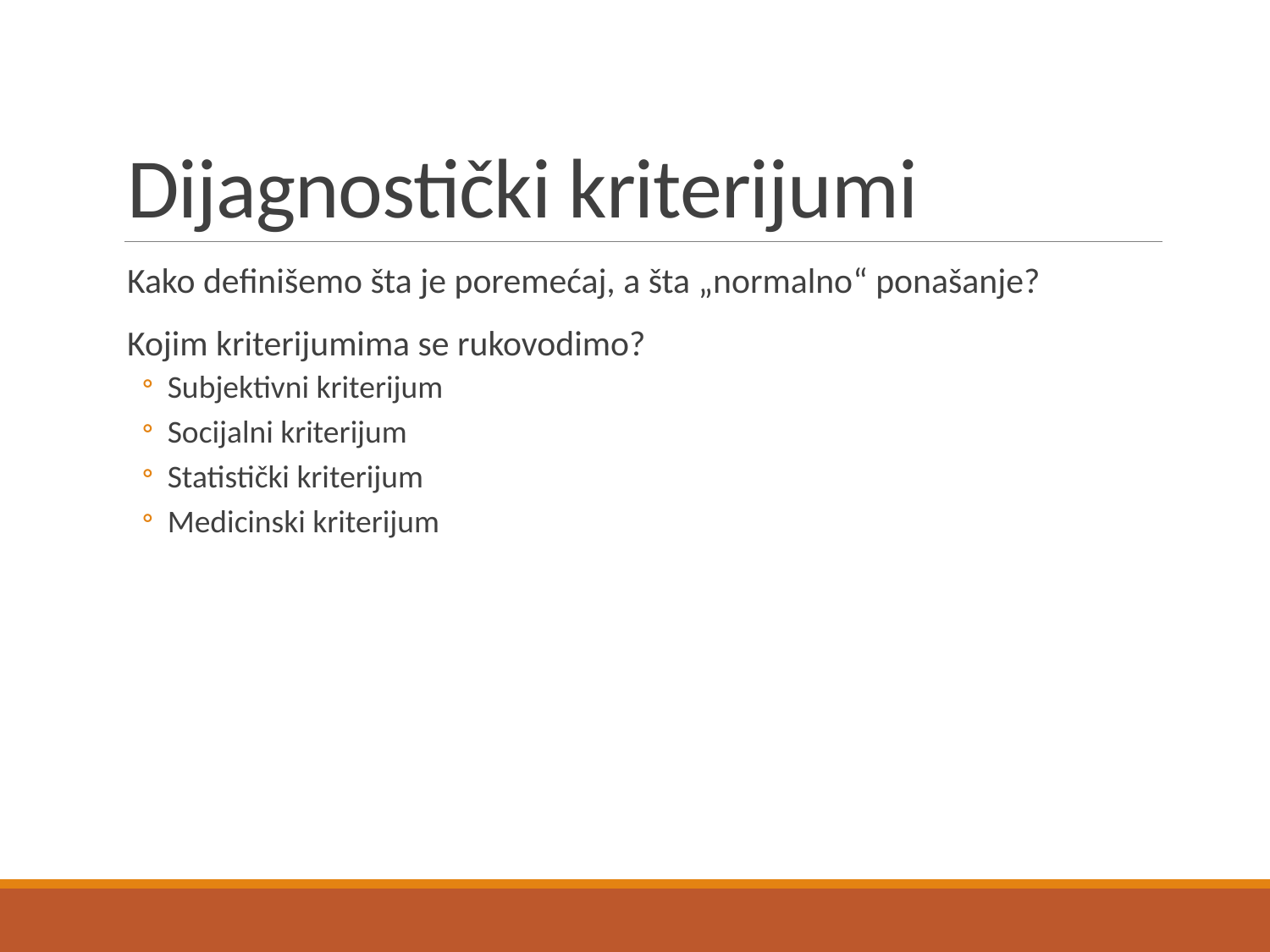

# Dijagnostički kriterijumi
Kako definišemo šta je poremećaj, a šta „normalno“ ponašanje?
Kojim kriterijumima se rukovodimo?
Subjektivni kriterijum
Socijalni kriterijum
Statistički kriterijum
Medicinski kriterijum